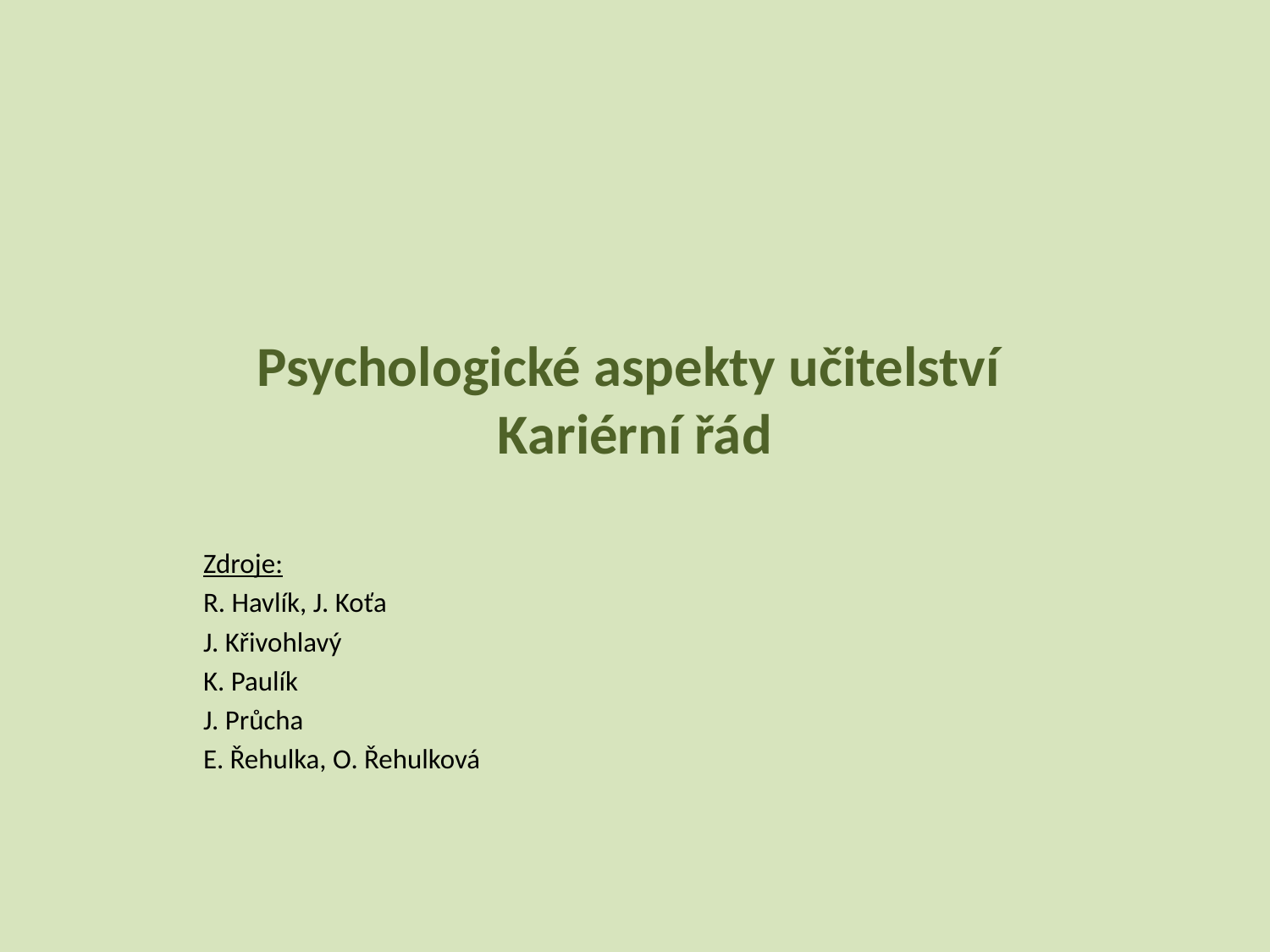

# Psychologické aspekty učitelství Kariérní řád
Zdroje:
R. Havlík, J. Koťa
J. Křivohlavý
K. Paulík
J. Průcha
E. Řehulka, O. Řehulková